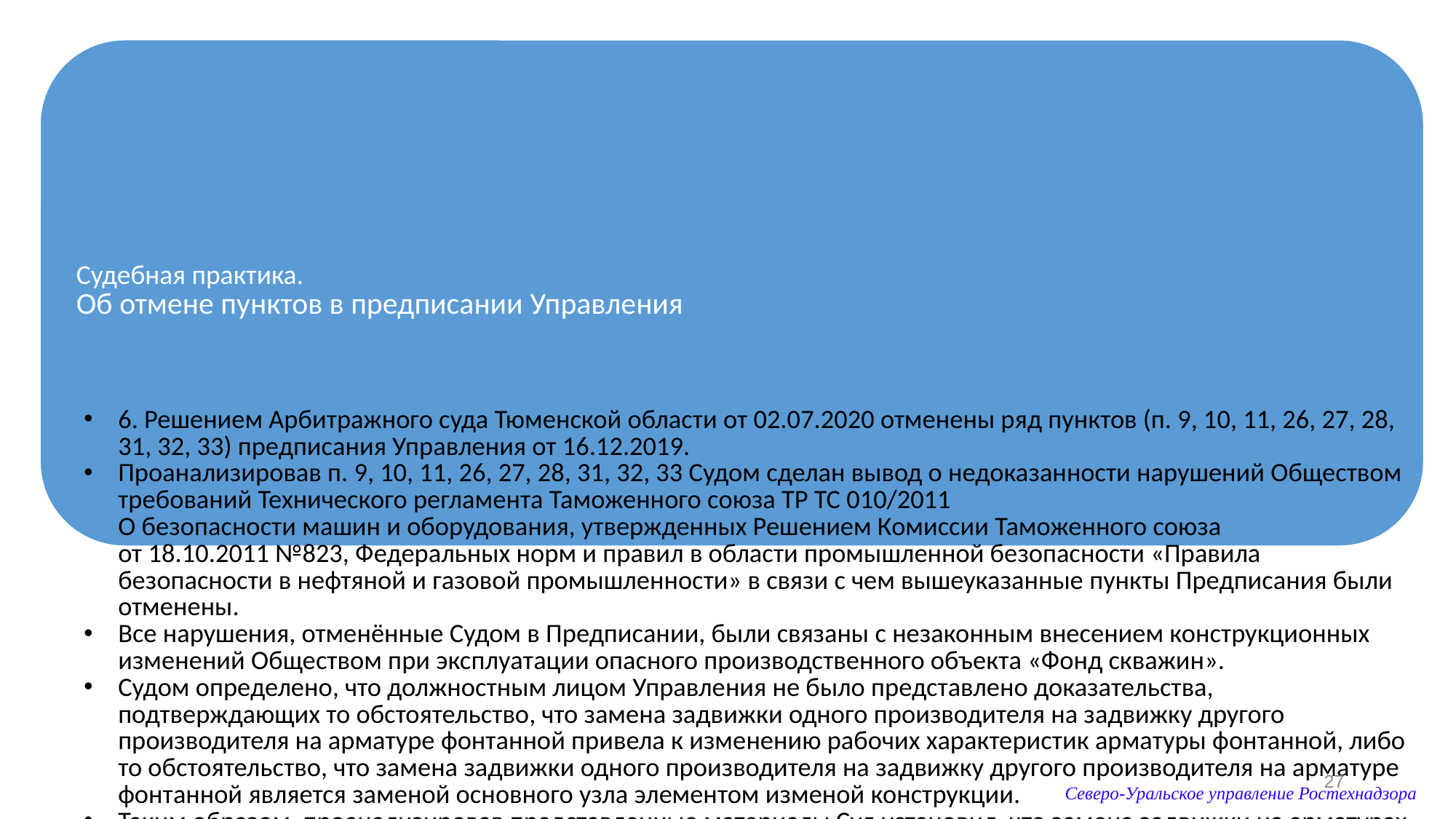

Судебная практика.
Об отмене пунктов в предписании Управления
6. Решением Арбитражного суда Тюменской области от 02.07.2020 отменены ряд пунктов (п. 9, 10, 11, 26, 27, 28, 31, 32, 33) предписания Управления от 16.12.2019.
Проанализировав п. 9, 10, 11, 26, 27, 28, 31, 32, 33 Судом сделан вывод о недоказанности нарушений Обществом требований Технического регламента Таможенного союза ТР ТС 010/2011
О безопасности машин и оборудования, утвержденных Решением Комиссии Таможенного союза
от 18.10.2011 №823, Федеральных норм и правил в области промышленной безопасности «Правила безопасности в нефтяной и газовой промышленности» в связи с чем вышеуказанные пункты Предписания были отменены.
Все нарушения, отменённые Судом в Предписании, были связаны с незаконным внесением конструкционных изменений Обществом при эксплуатации опасного производственного объекта «Фонд скважин».
27
Северо-Уральское управление Ростехнадзора